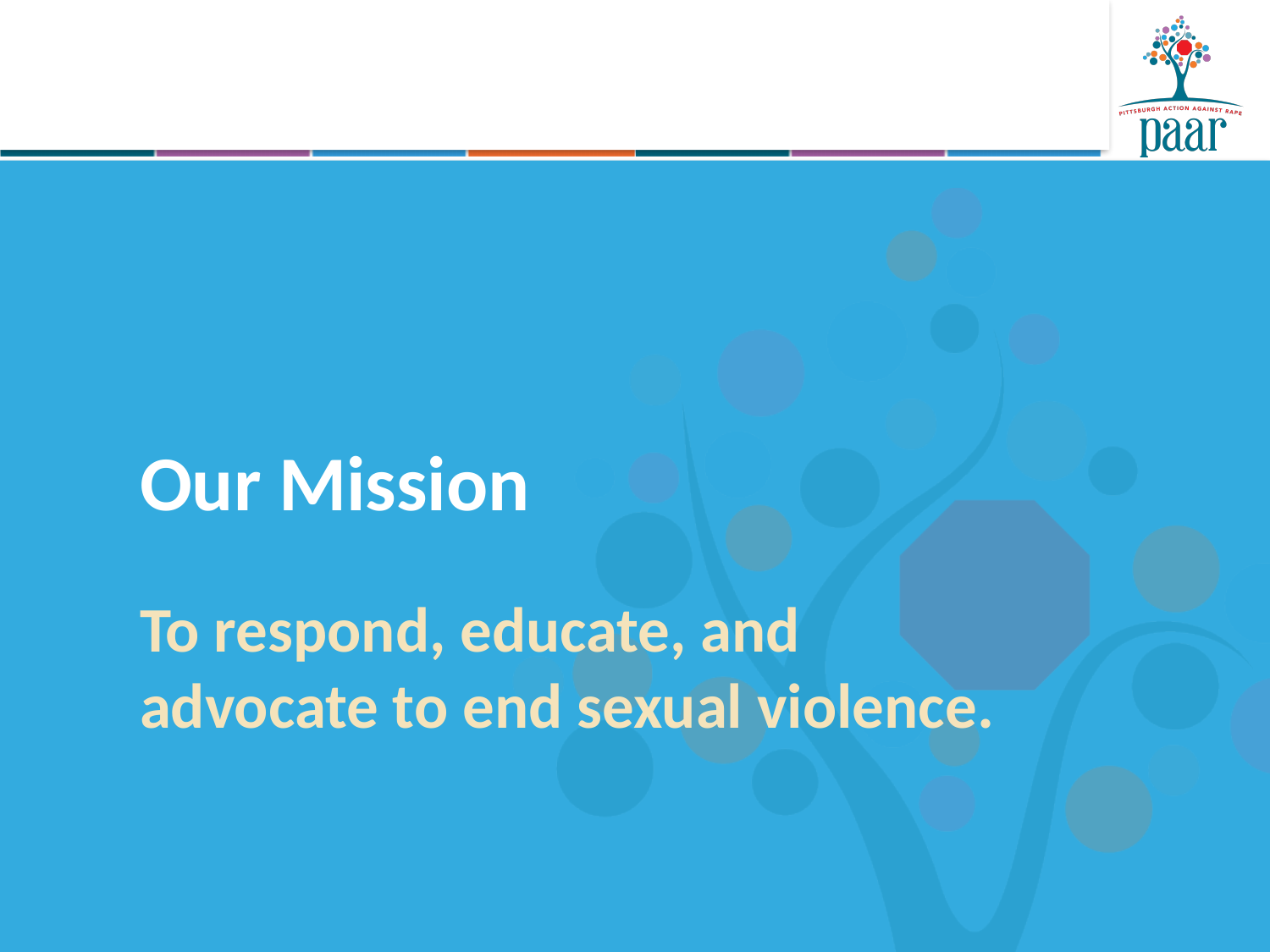

# Our Mission
To respond, educate, and advocate to end sexual violence.